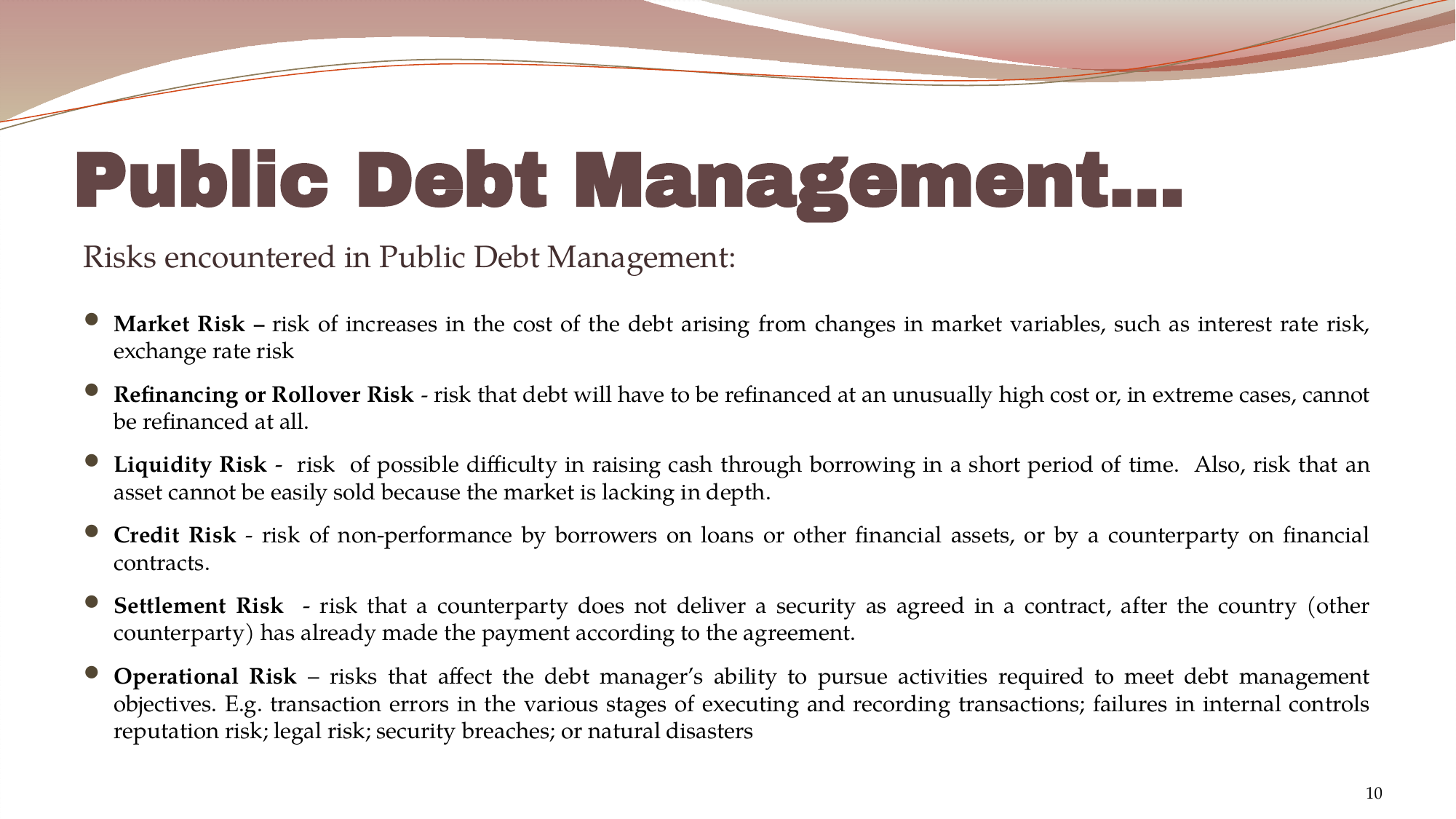

# Public Debt Management…
Risks encountered in Public Debt Management:

Market Risk – risk of increases in the cost of the debt arising from changes in market variables, such as interest rate risk, exchange rate risk

Refinancing or Rollover Risk - risk that debt will have to be refinanced at an unusually high cost or, in extreme cases, cannot be refinanced at all.

Liquidity Risk -  risk  of possible difficulty in raising cash through borrowing in a short period of time.  Also, risk that an asset cannot be easily sold because the market is lacking in depth.

Credit Risk - risk of non-performance by borrowers on loans or other financial assets, or by a counterparty on financial contracts.

Settlement Risk  - risk that a counterparty does not deliver a security as agreed in a contract, after the country (other counterparty) has already made the payment according to the agreement.

Operational Risk – risks that affect the debt manager’s ability to pursue activities required to meet debt management objectives. E.g. transaction errors in the various stages of executing and recording transactions; failures in internal controls reputation risk; legal risk; security breaches; or natural disasters

10